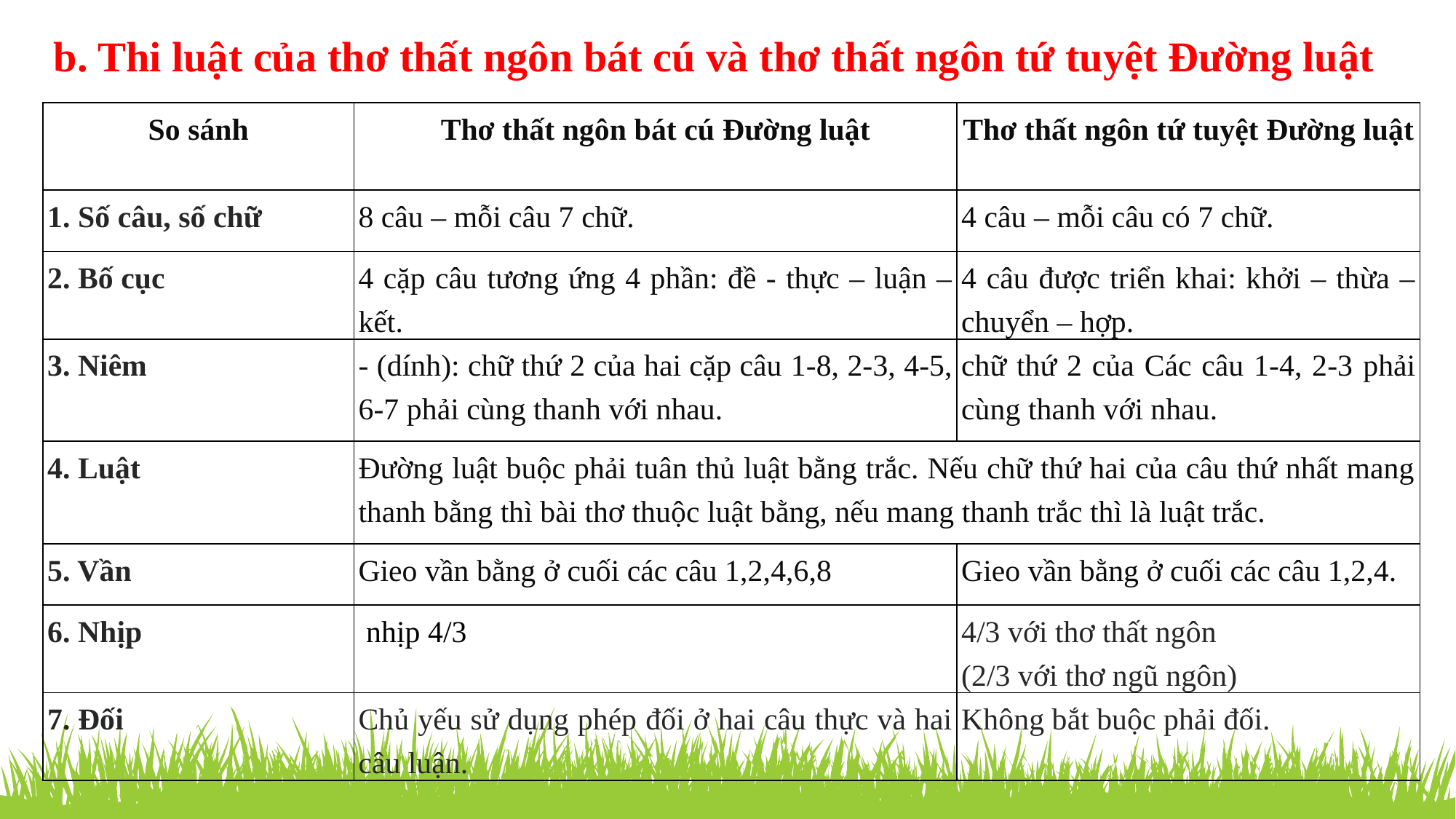

b. Thi luật của thơ thất ngôn bát cú và thơ thất ngôn tứ tuyệt Đường luật
| So sánh | Thơ thất ngôn bát cú Đường luật | Thơ thất ngôn tứ tuyệt Đường luật |
| --- | --- | --- |
| 1. Số câu, số chữ | 8 câu – mỗi câu 7 chữ. | 4 câu – mỗi câu có 7 chữ. |
| 2. Bố cục | 4 cặp câu tương ứng 4 phần: đề - thực – luận – kết. | 4 câu được triển khai: khởi – thừa – chuyển – hợp. |
| 3. Niêm | - (dính): chữ thứ 2 của hai cặp câu 1-8, 2-3, 4-5, 6-7 phải cùng thanh với nhau. | chữ thứ 2 của Các câu 1-4, 2-3 phải cùng thanh với nhau. |
| 4. Luật | Đường luật buộc phải tuân thủ luật bằng trắc. Nếu chữ thứ hai của câu thứ nhất mang thanh bằng thì bài thơ thuộc luật bằng, nếu mang thanh trắc thì là luật trắc. |  |
| 5. Vần | Gieo vần bằng ở cuối các câu 1,2,4,6,8 | Gieo vần bằng ở cuối các câu 1,2,4. |
| 6. Nhịp | nhịp 4/3 | 4/3 với thơ thất ngôn (2/3 với thơ ngũ ngôn) |
| 7. Đối | Chủ yếu sử dụng phép đối ở hai câu thực và hai câu luận. | Không bắt buộc phải đối. |